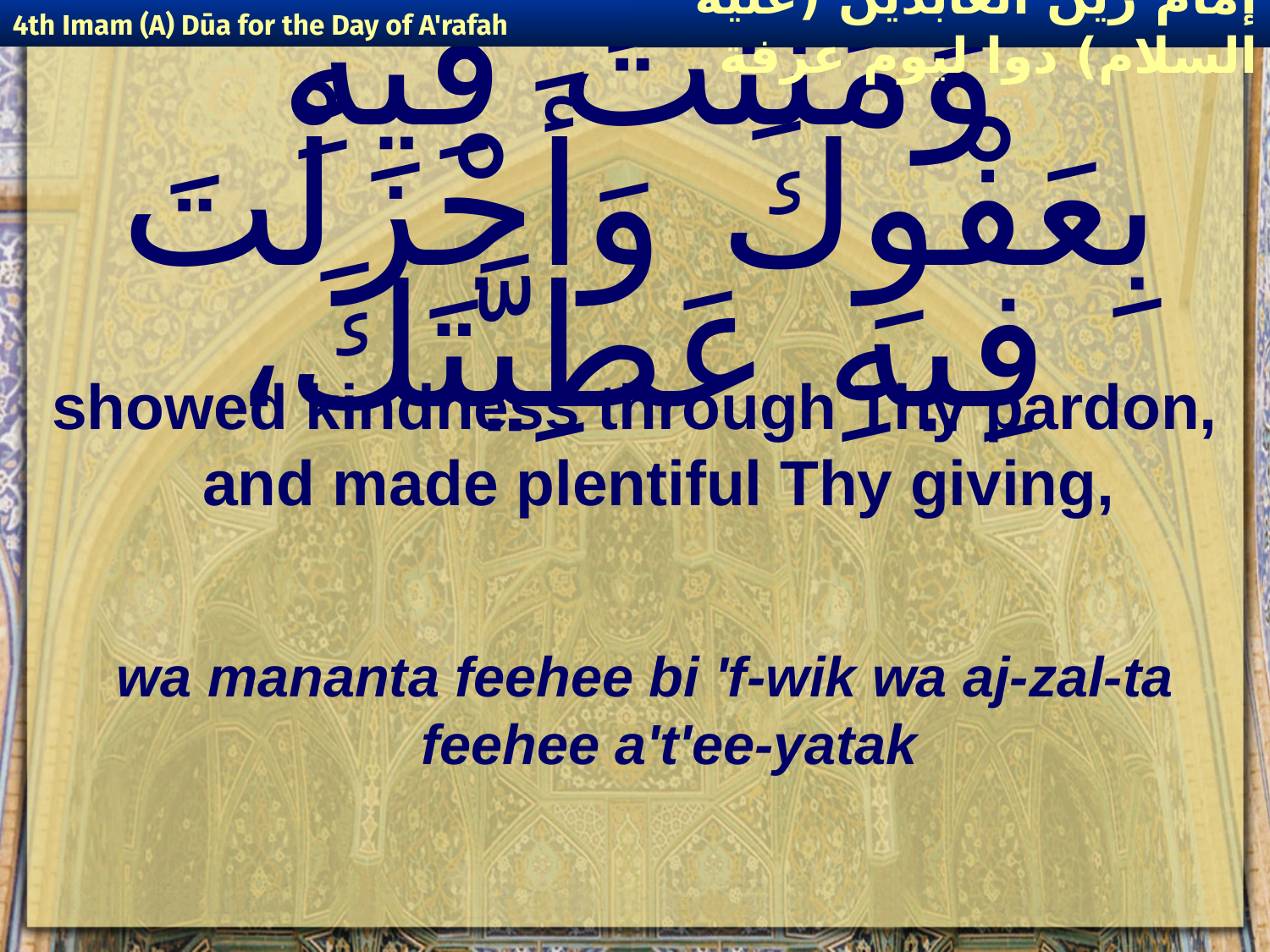

4th Imam (A) Dūa for the Day of A'rafah
إمام زين العابدين (عليه السلام) دوا ليوم عرفة
# وَمَنَنْتَ فِيهِ بِعَفْوِكَ وَأَجْزَلْتَ فِيهِ عَطِيَّتَكَ،
showed kindness through Thy pardon, and made plentiful Thy giving,
wa mananta feehee bi 'f-wik wa aj-zal-ta feehee a't'ee-yatak